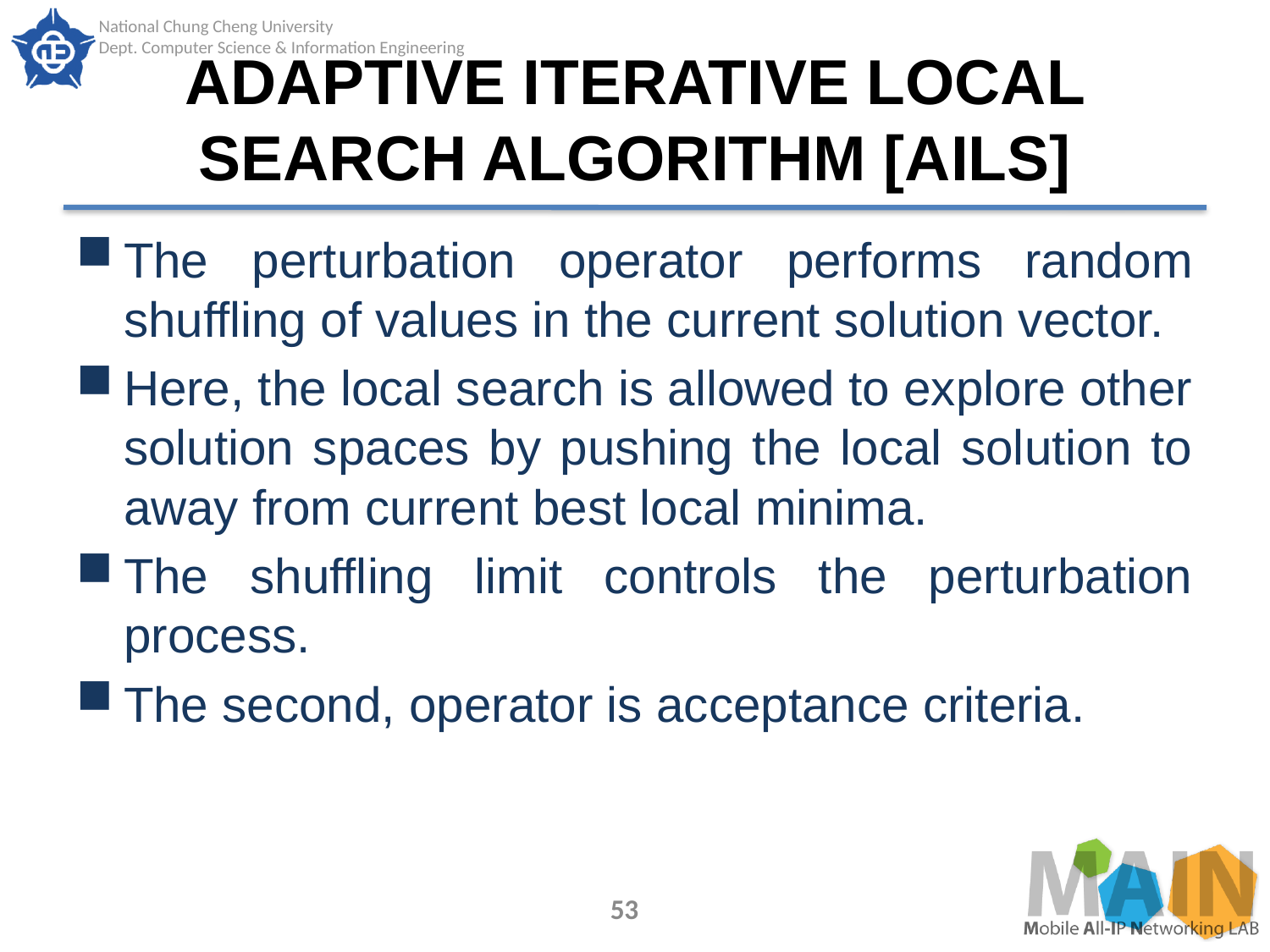

# ADAPTIVE ITERATIVE LOCAL SEARCH ALGORITHM [AILS]
The perturbation operator performs random shuffling of values in the current solution vector.
Here, the local search is allowed to explore other solution spaces by pushing the local solution to away from current best local minima.
The shuffling limit controls the perturbation process.
The second, operator is acceptance criteria.
53